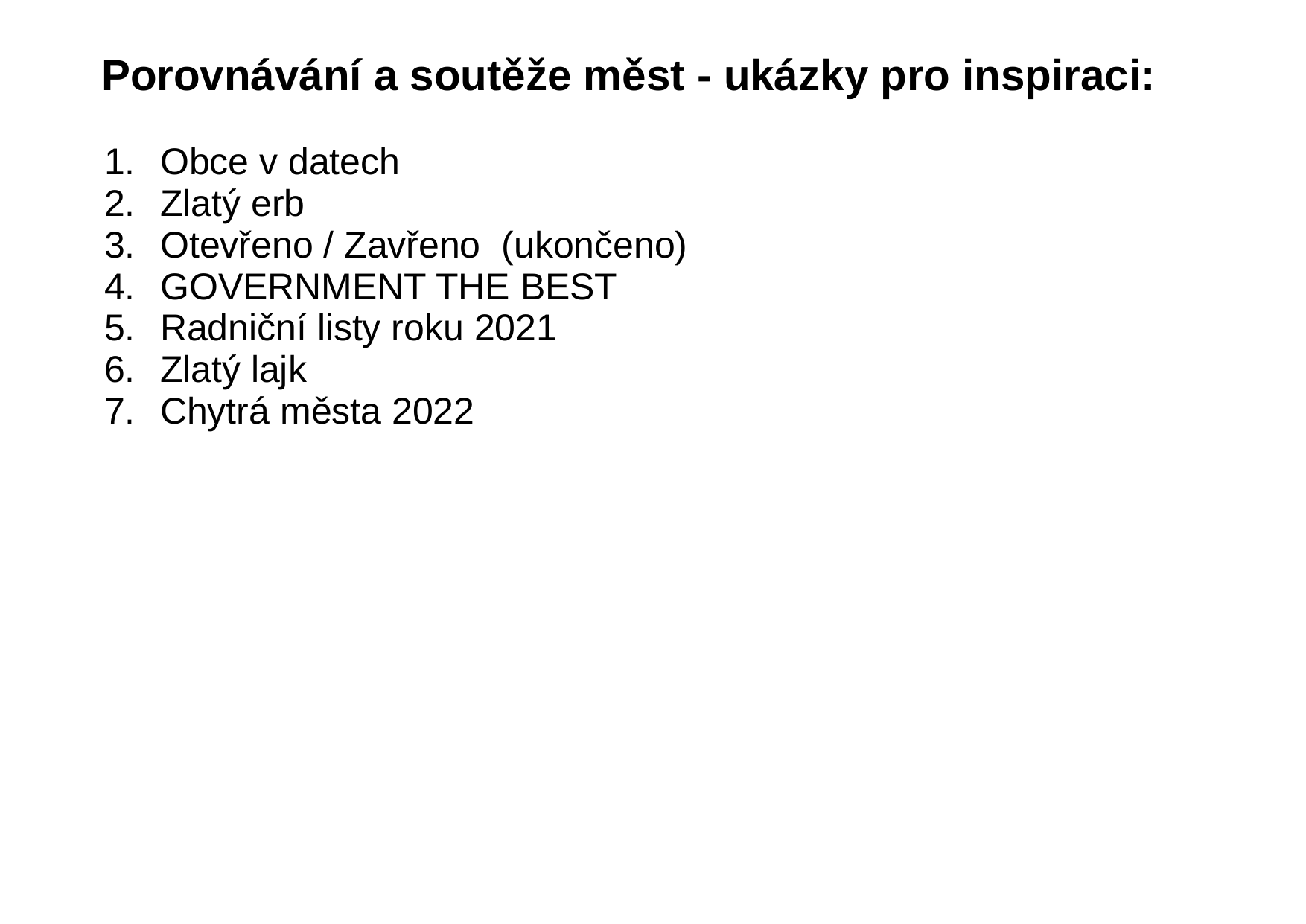

Porovnávání a soutěže měst - ukázky pro inspiraci:

Obce v datech
Zlatý erb
Otevřeno / Zavřeno  (ukončeno)
GOVERNMENT THE BEST
Radniční listy roku 2021
Zlatý lajk
Chytrá města 2022